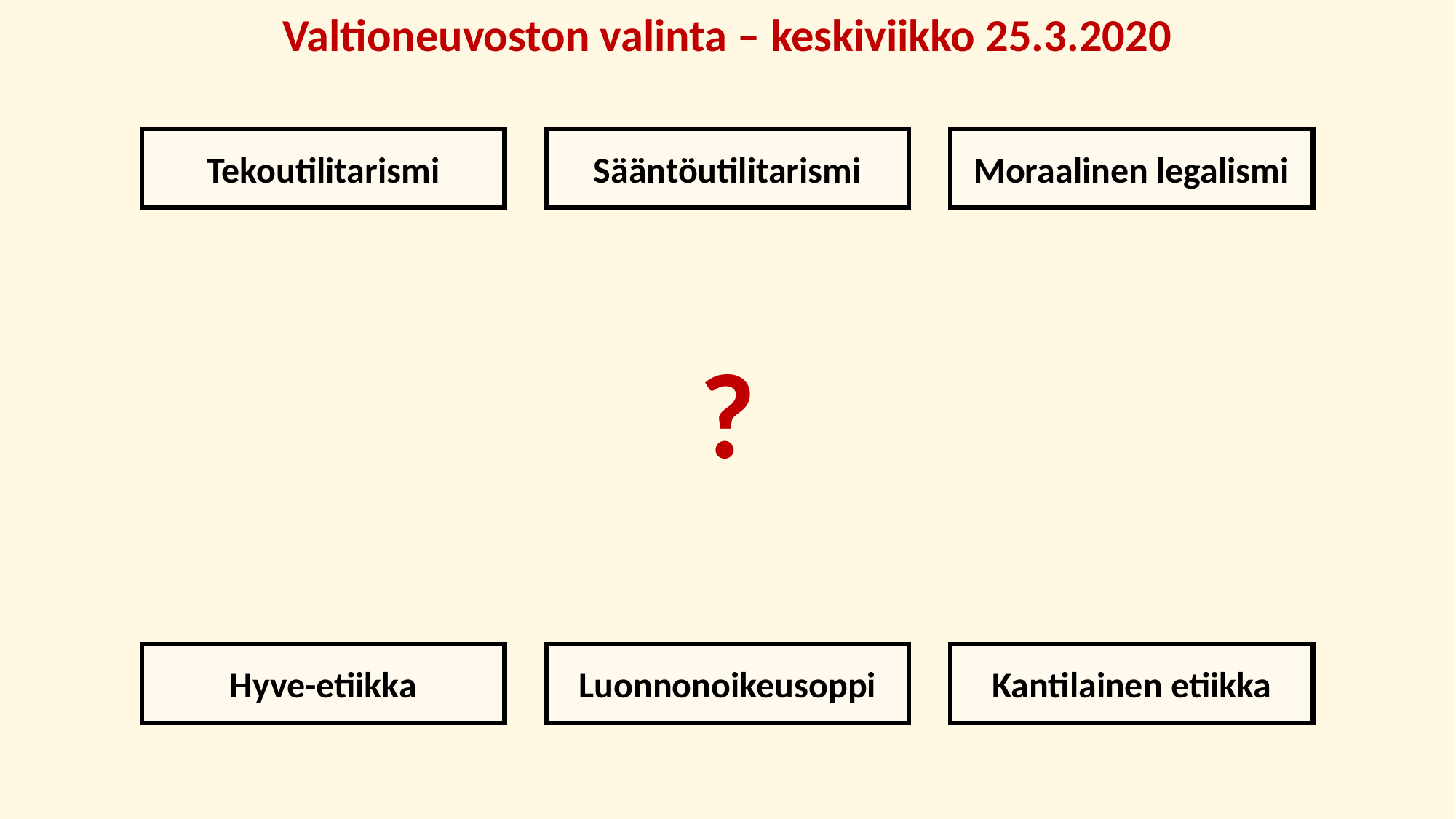

Valtioneuvoston valinta – keskiviikko 25.3.2020
Moraalinen legalismi
Sääntöutilitarismi
Tekoutilitarismi
?
Kantilainen etiikka
Luonnonoikeusoppi
Hyve-etiikka